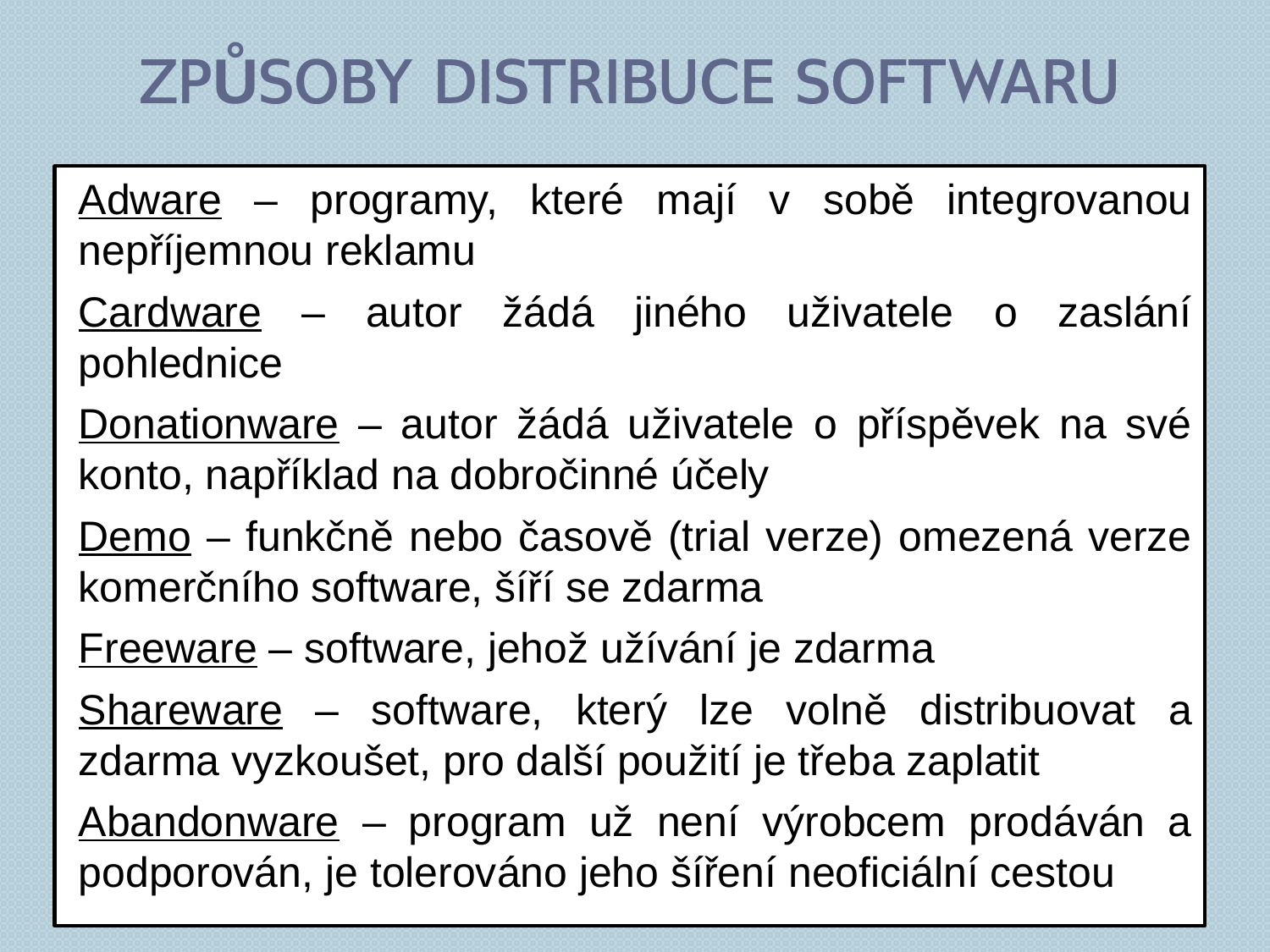

ZPůSoby distribuce softwaru
Adware – programy, které mají v sobě integrovanou nepříjemnou reklamu
Cardware – autor žádá jiného uživatele o zaslání pohlednice
Donationware – autor žádá uživatele o příspěvek na své konto, například na dobročinné účely
Demo – funkčně nebo časově (trial verze) omezená verze komerčního software, šíří se zdarma
Freeware – software, jehož užívání je zdarma
Shareware – software, který lze volně distribuovat a zdarma vyzkoušet, pro další použití je třeba zaplatit
Abandonware – program už není výrobcem prodáván a podporován, je tolerováno jeho šíření neoficiální cestou